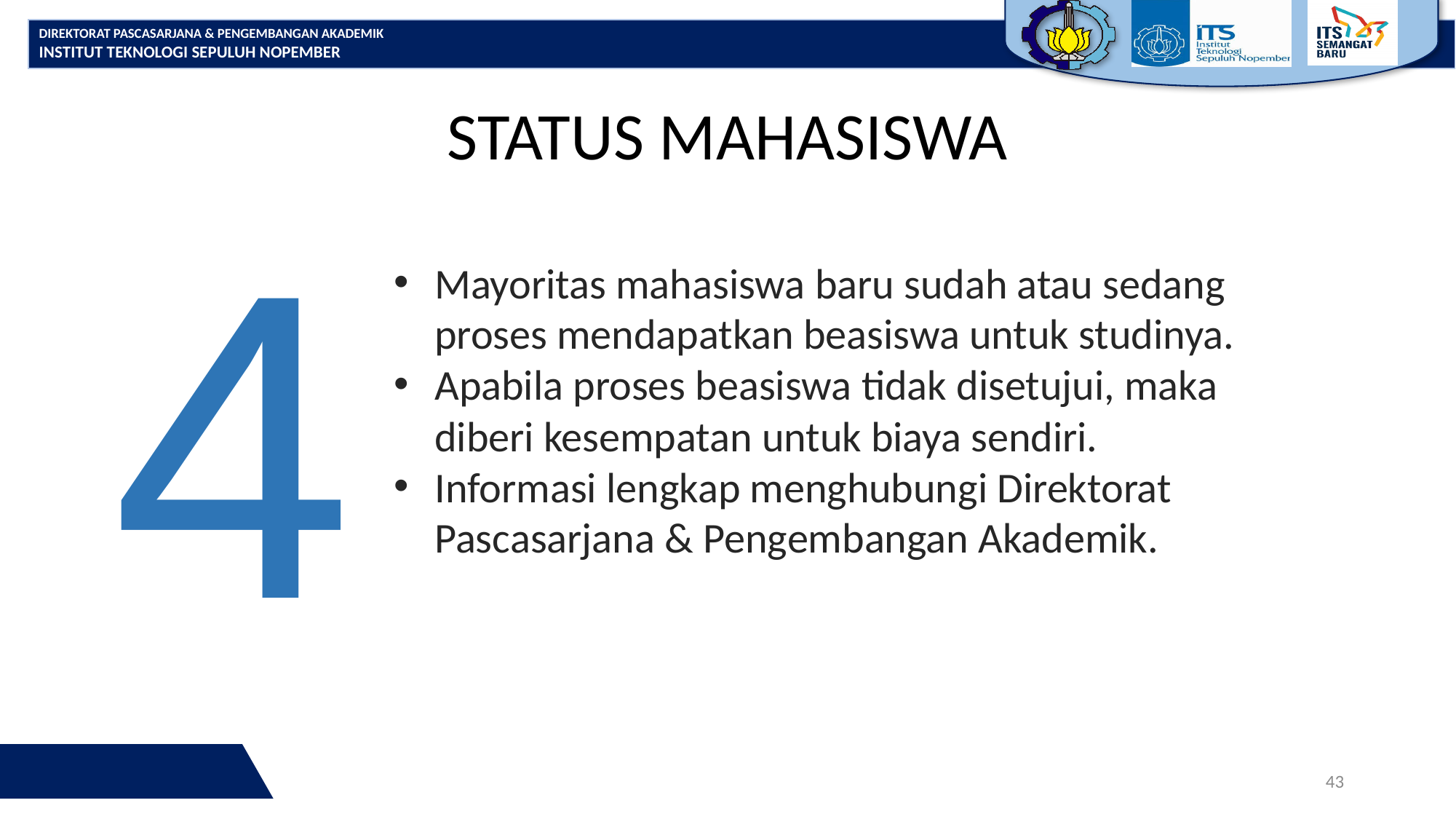

# STATUS MAHASISWA
4
Mayoritas mahasiswa baru sudah atau sedang proses mendapatkan beasiswa untuk studinya.
Apabila proses beasiswa tidak disetujui, maka diberi kesempatan untuk biaya sendiri.
Informasi lengkap menghubungi Direktorat Pascasarjana & Pengembangan Akademik.
43